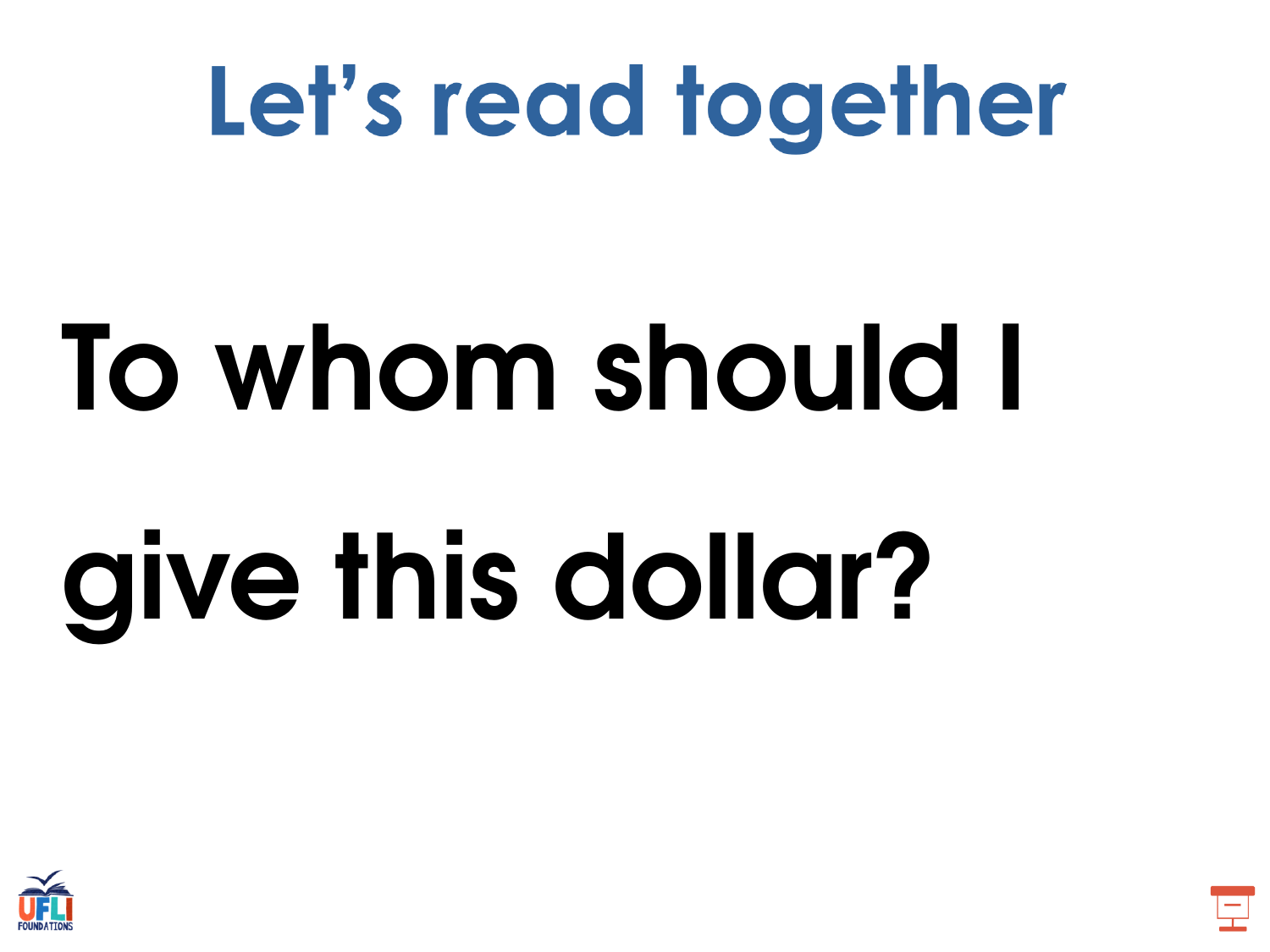

To whom should I give this dollar?